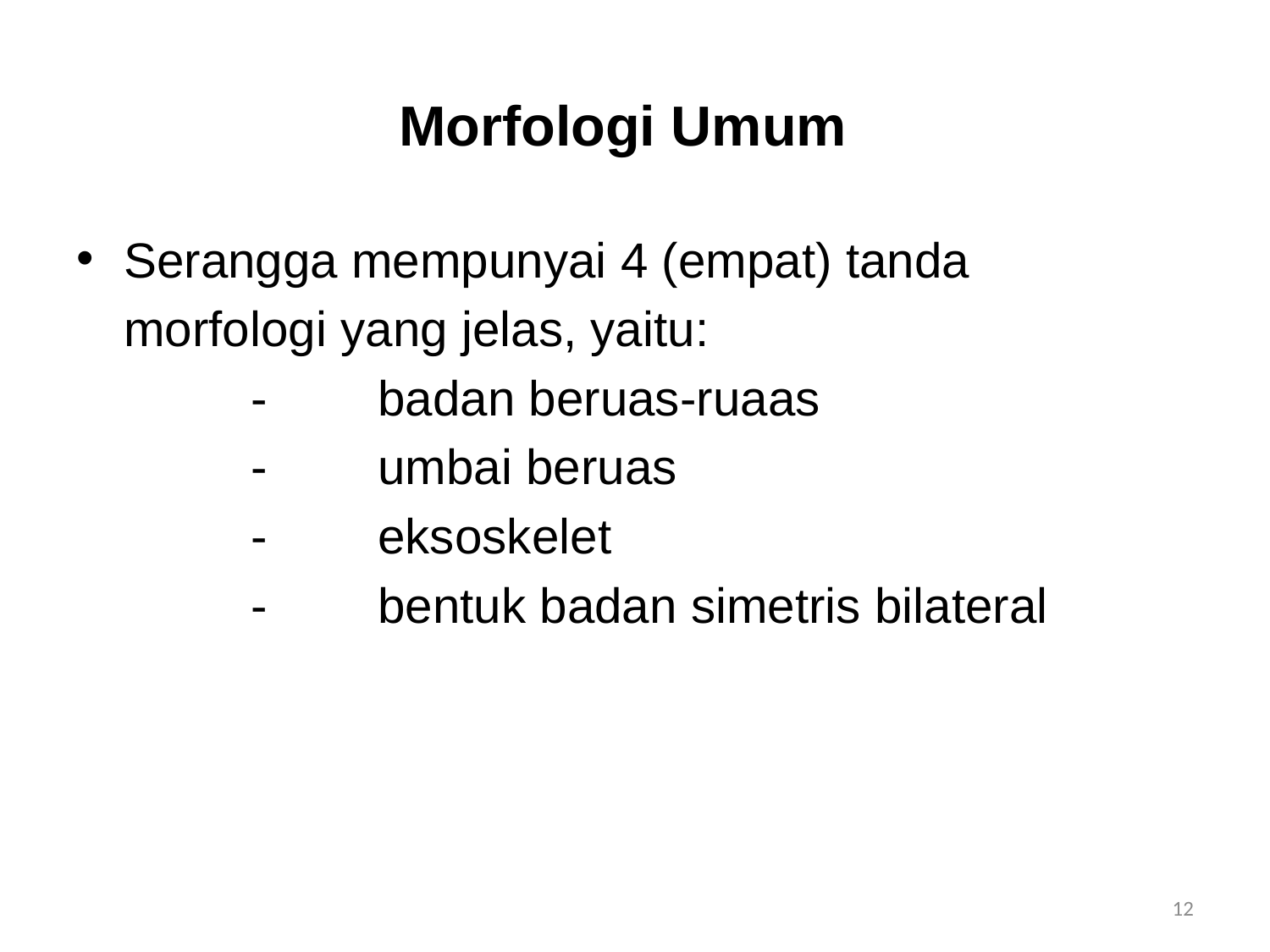

# Morfologi Umum
Serangga mempunyai 4 (empat) tanda
	morfologi yang jelas, yaitu:
		-	badan beruas-ruaas
		-	umbai beruas
		-	eksoskelet
		-	bentuk badan simetris bilateral
12